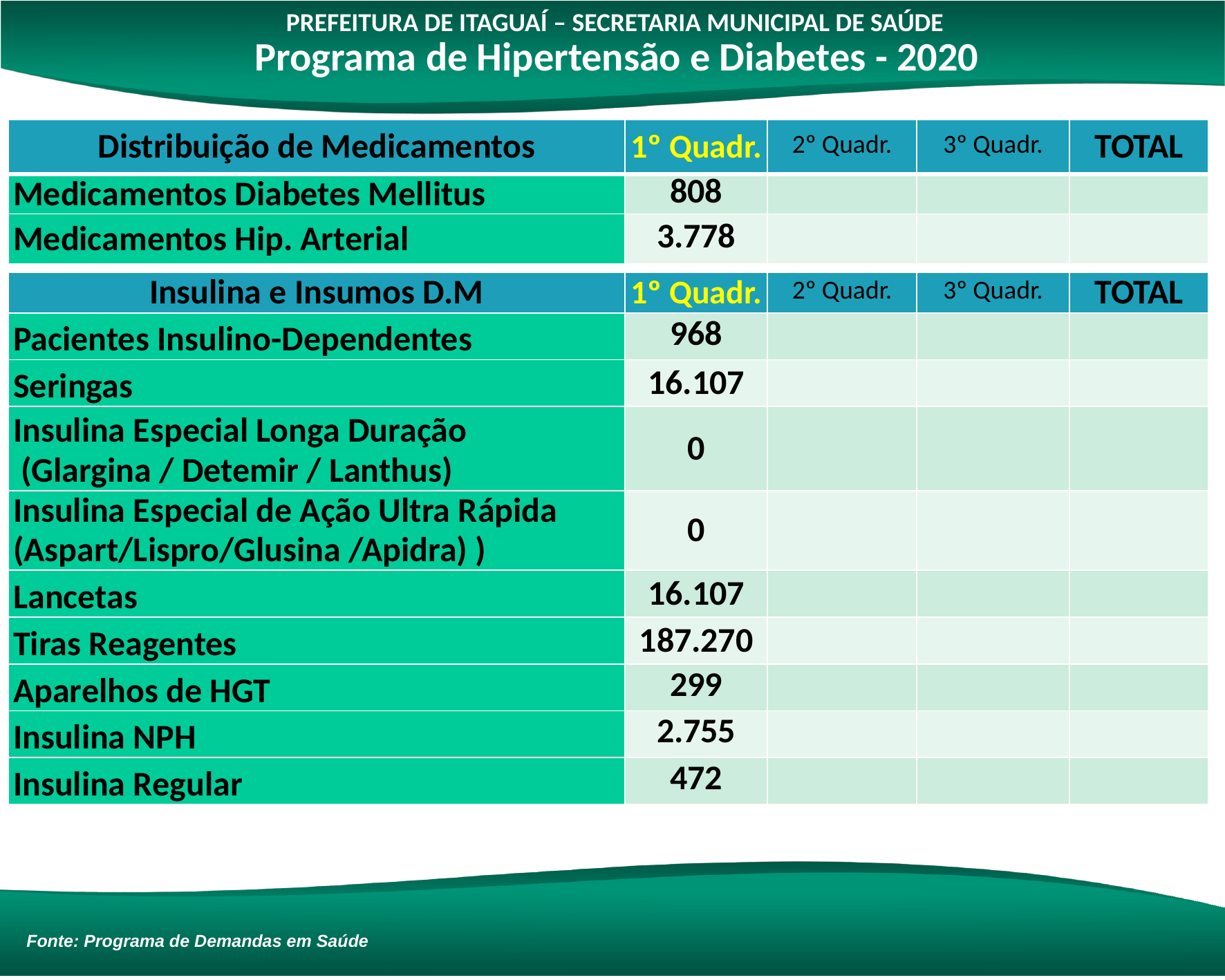

PREFEITURA DE ITAGUAÍ – SECRETARIA MUNICIPAL DE SAÚDE
Programa de Hipertensão e Diabetes - 2020
| Distribuição de Medicamentos | 1º Quadr. | 2º Quadr. | 3º Quadr. | TOTAL |
| --- | --- | --- | --- | --- |
| Medicamentos Diabetes Mellitus | 808 |  |  |  |
| Medicamentos Hip. Arterial | 3.778 |  |  |  |
|  |  |  |  |  |
| Insulina e Insumos D.M | 1º Quadr. | 2º Quadr. | 3º Quadr. | TOTAL |
| Pacientes Insulino-Dependentes | 968 |  |  |  |
| Seringas | 16.107 |  |  |  |
| Insulina Especial Longa Duração (Glargina / Detemir / Lanthus) | 0 |  |  |  |
| Insulina Especial de Ação Ultra Rápida (Aspart/Lispro/Glusina /Apidra) ) | 0 |  |  |  |
| Lancetas | 16.107 |  |  |  |
| Tiras Reagentes | 187.270 |  |  |  |
| Aparelhos de HGT | 299 |  |  |  |
| Insulina NPH | 2.755 |  |  |  |
| Insulina Regular | 472 |  |  |  |
Fonte: Programa de Demandas em Saúde